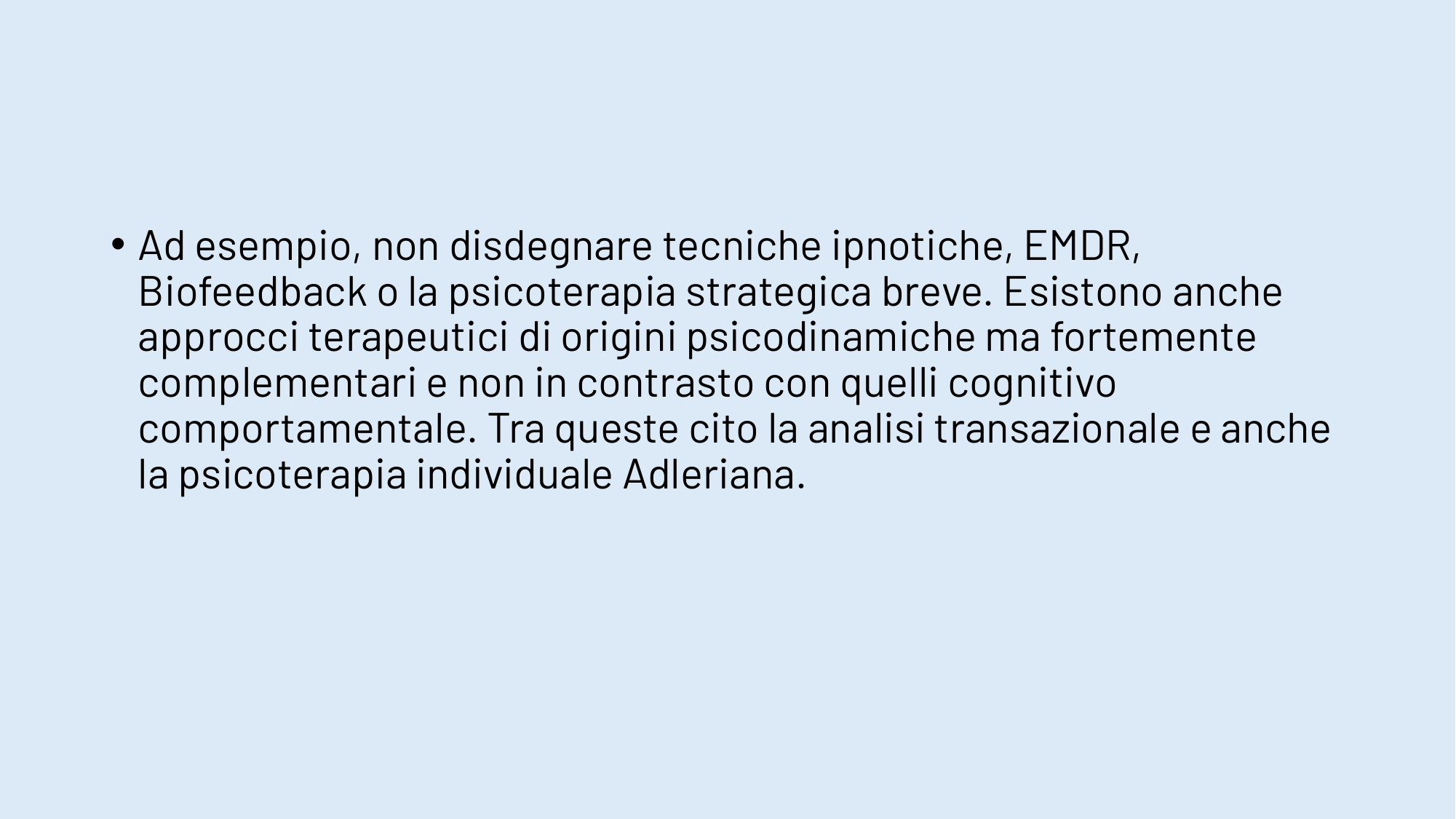

#
Ad esempio, non disdegnare tecniche ipnotiche, EMDR, Biofeedback o la psicoterapia strategica breve. Esistono anche approcci terapeutici di origini psicodinamiche ma fortemente complementari e non in contrasto con quelli cognitivo comportamentale. Tra queste cito la analisi transazionale e anche la psicoterapia individuale Adleriana.